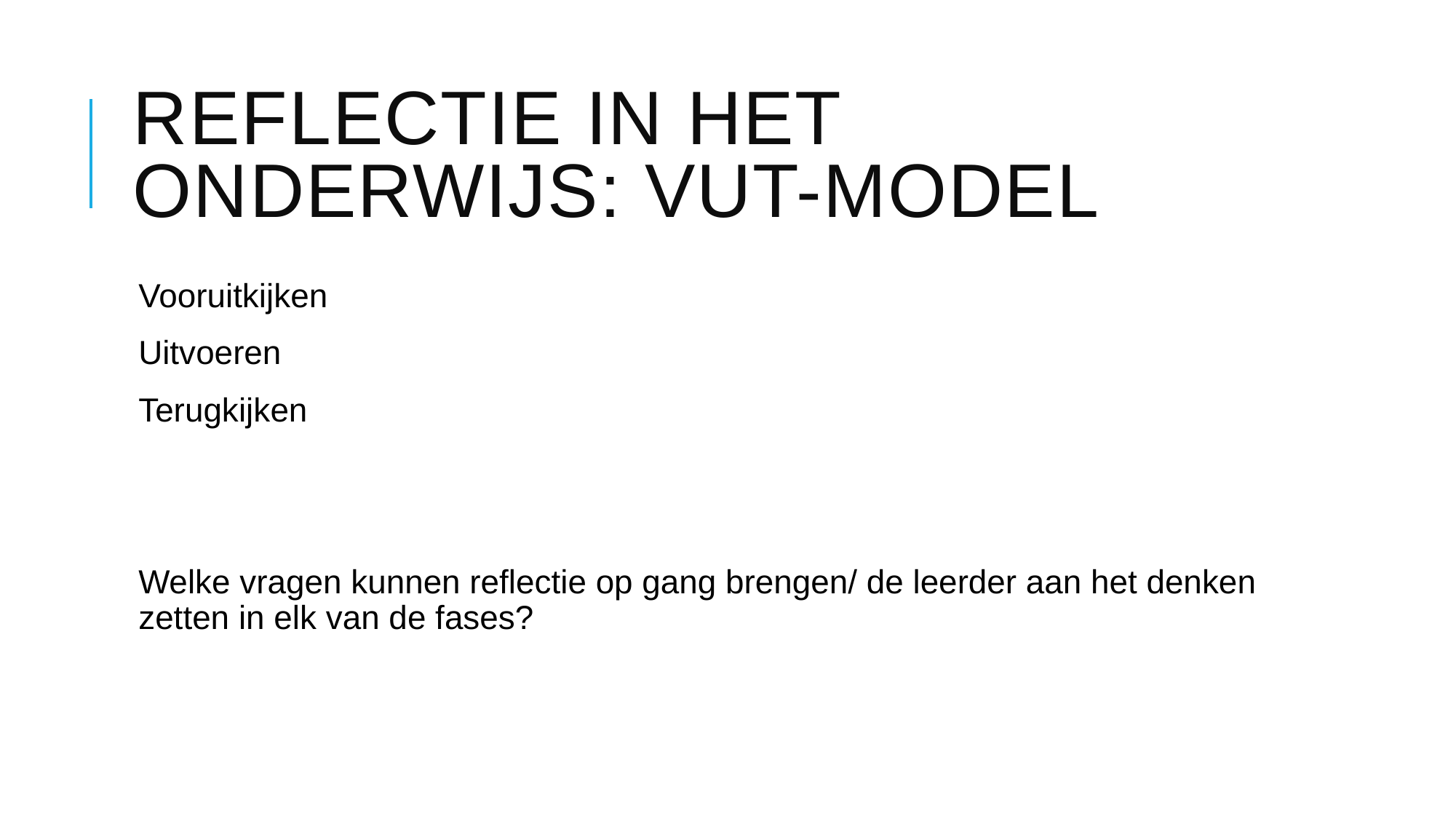

# Reflectie in het onderwijs: VUT-model
Vooruitkijken
Uitvoeren
Terugkijken

Welke vragen kunnen reflectie op gang brengen/ de leerder aan het denken zetten in elk van de fases?